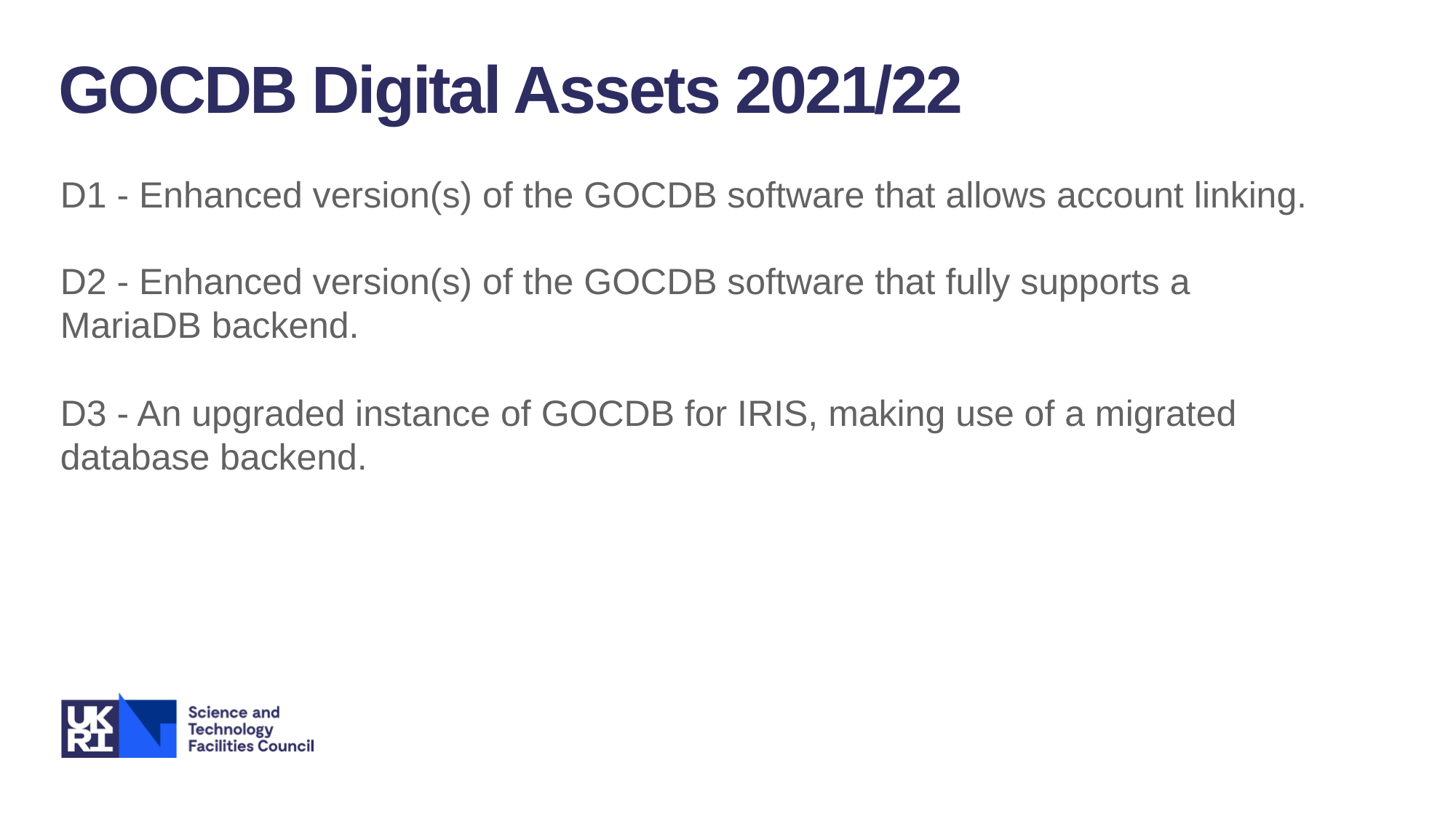

GOCDB Digital Assets 2021/22
D1 - Enhanced version(s) of the GOCDB software that allows account linking.

D2 - Enhanced version(s) of the GOCDB software that fully supports a MariaDB backend.

D3 - An upgraded instance of GOCDB for IRIS, making use of a migrated database backend.